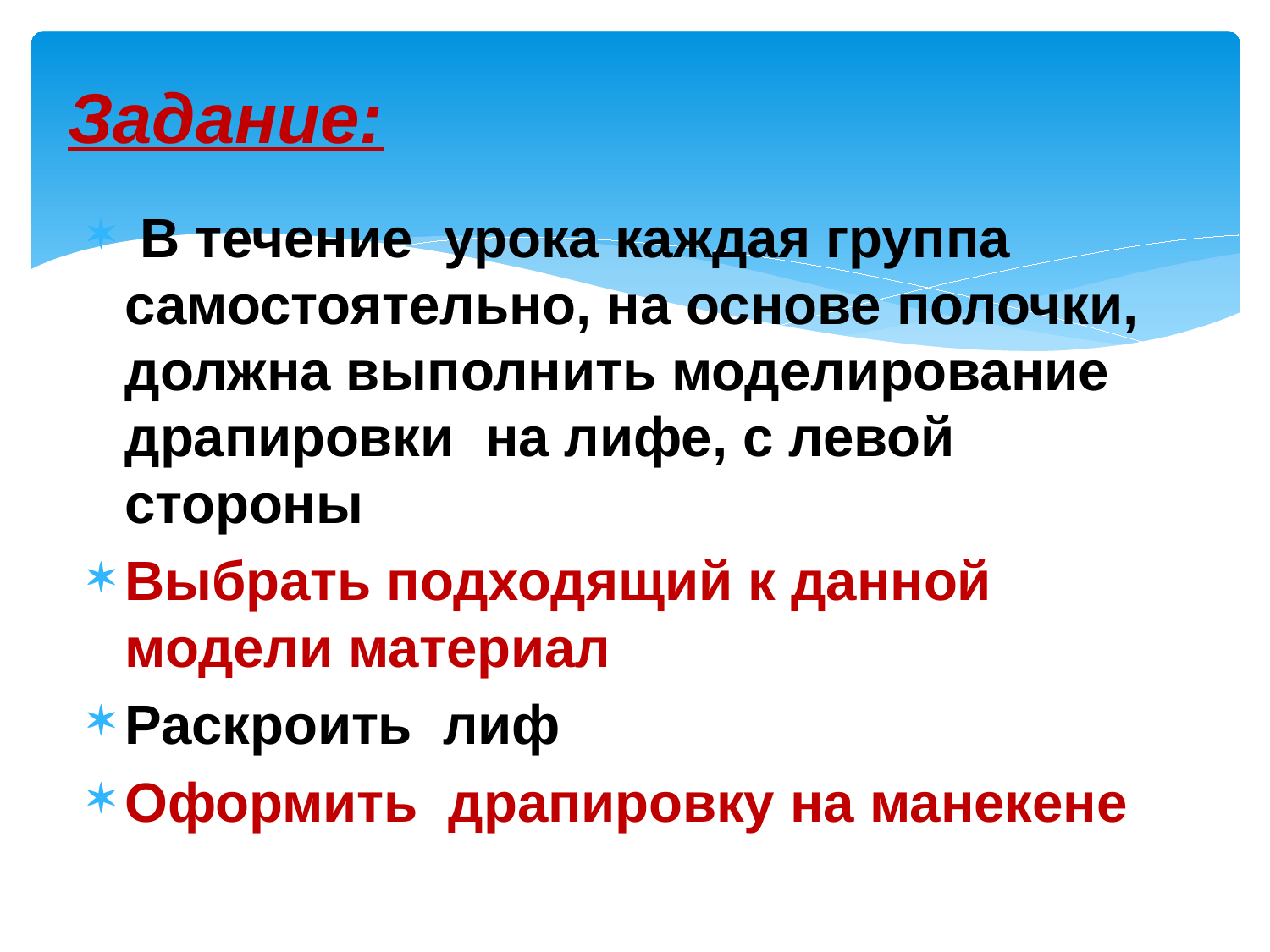

# Задание:
 В течение  урока каждая группа самостоятельно, на основе полочки, должна выполнить моделирование драпировки  на лифе, с левой стороны
Выбрать подходящий к данной модели материал
Раскроить  лиф
Оформить  драпировку на манекене